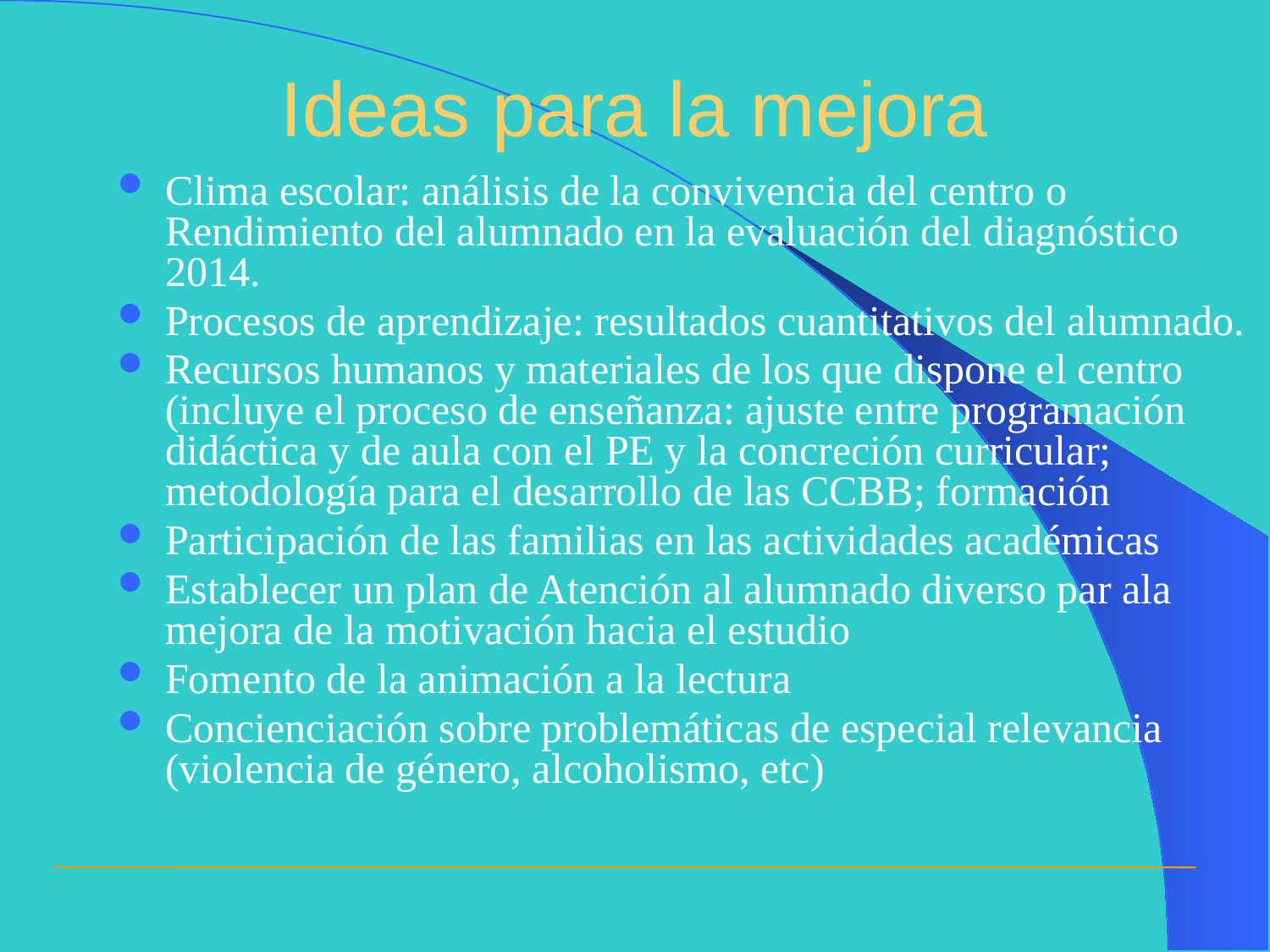

# Ideas para la mejora
Clima escolar: análisis de la convivencia del centro o Rendimiento del alumnado en la evaluación del diagnóstico 2014.
Procesos de aprendizaje: resultados cuantitativos del alumnado.
Recursos humanos y materiales de los que dispone el centro (incluye el proceso de enseñanza: ajuste entre programación didáctica y de aula con el PE y la concreción curricular; metodología para el desarrollo de las CCBB; formación
Participación de las familias en las actividades académicas
Establecer un plan de Atención al alumnado diverso par ala mejora de la motivación hacia el estudio
Fomento de la animación a la lectura
Concienciación sobre problemáticas de especial relevancia (violencia de género, alcoholismo, etc)